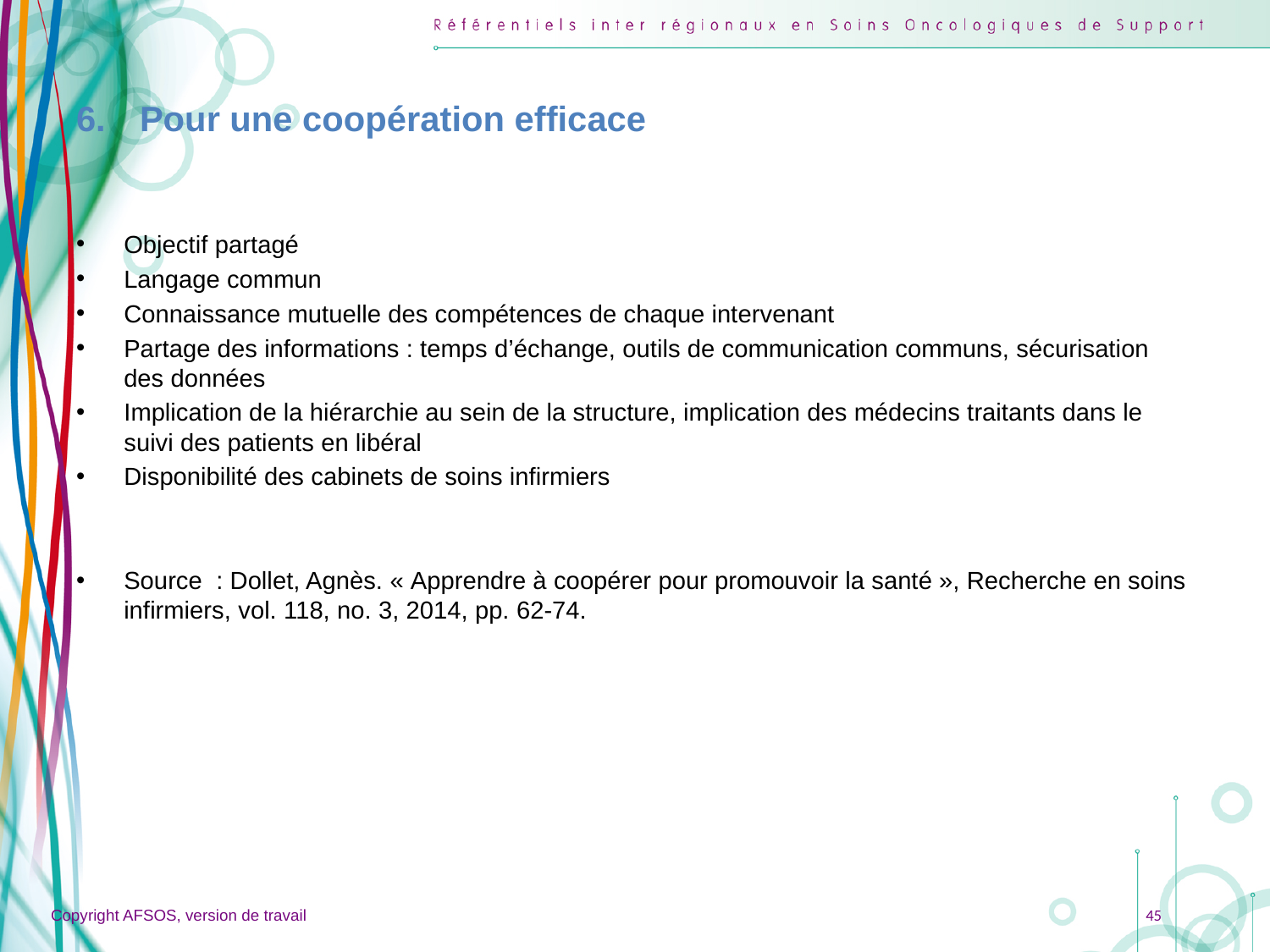

# Pour une coopération efficace
Objectif partagé
Langage commun
Connaissance mutuelle des compétences de chaque intervenant
Partage des informations : temps d’échange, outils de communication communs, sécurisation des données
Implication de la hiérarchie au sein de la structure, implication des médecins traitants dans le suivi des patients en libéral
Disponibilité des cabinets de soins infirmiers

Source  : Dollet, Agnès. « Apprendre à coopérer pour promouvoir la santé », Recherche en soins infirmiers, vol. 118, no. 3, 2014, pp. 62-74.